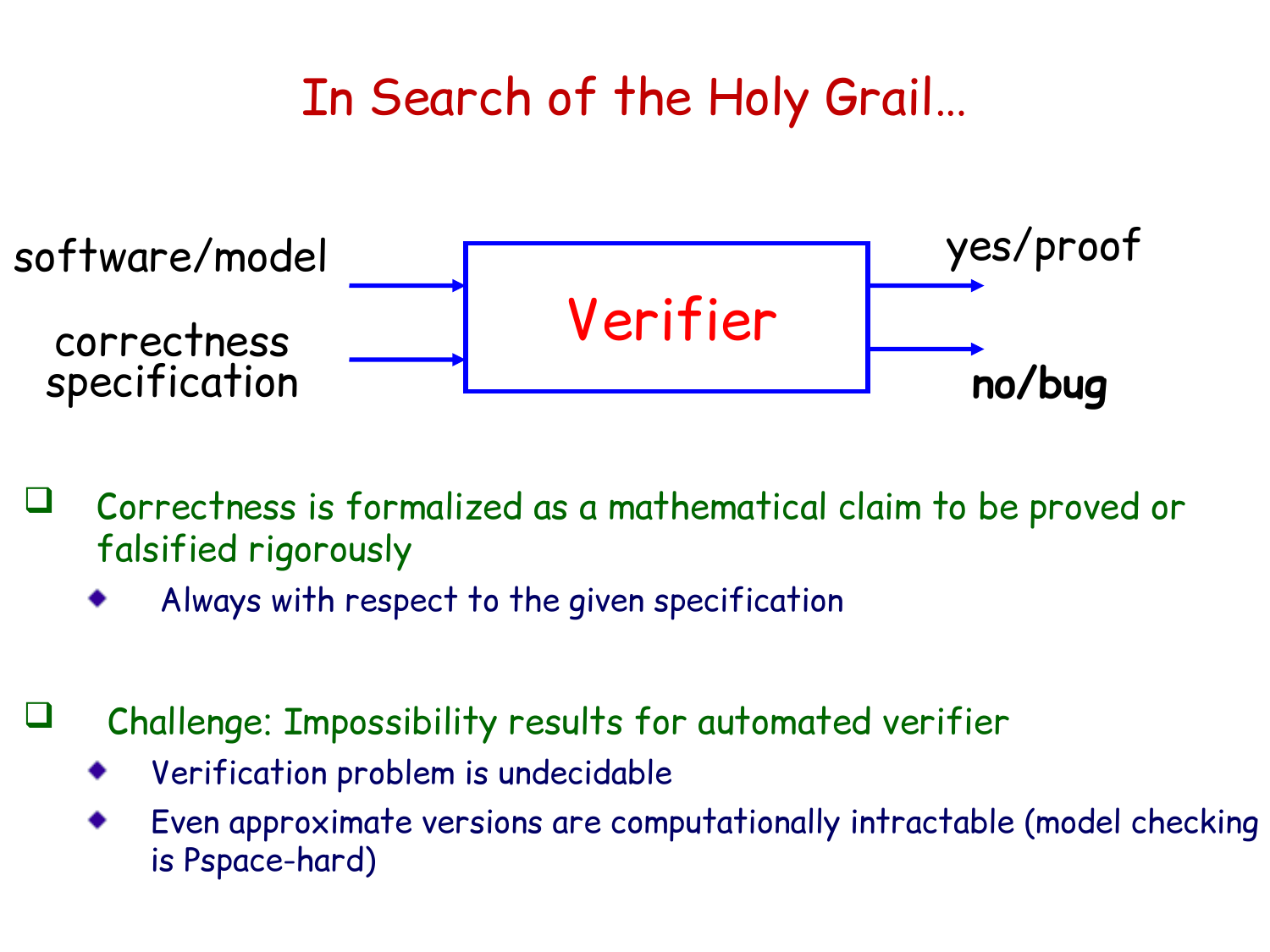

In Search of the Holy Grail…
yes/proof
software/model
# Verifier

correctness
specification

no/bug

Correctness is formalized as a mathematical claim to be proved or falsified rigorously
 Always with respect to the given specification

 Challenge: Impossibility results for automated verifier
Verification problem is undecidable
Even approximate versions are computationally intractable (model checking is Pspace-hard)